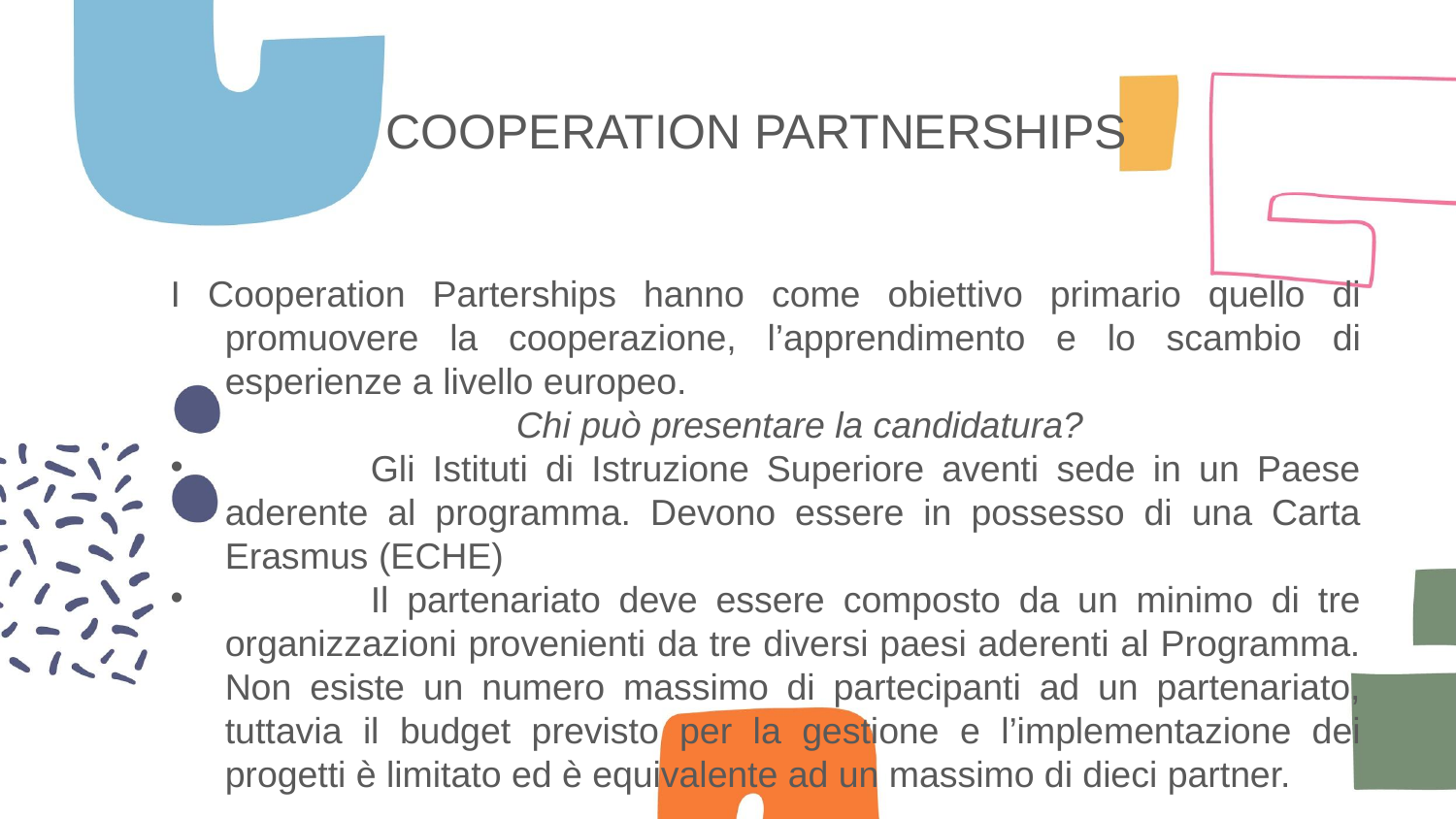

# COOPERATION PARTNERSHIPS
I Cooperation Parterships hanno come obiettivo primario quello di promuovere la cooperazione, l’apprendimento e lo scambio di esperienze a livello europeo.
			Chi può presentare la candidatura?
	Gli Istituti di Istruzione Superiore aventi sede in un Paese aderente al programma. Devono essere in possesso di una Carta Erasmus (ECHE)
	Il partenariato deve essere composto da un minimo di tre organizzazioni provenienti da tre diversi paesi aderenti al Programma. Non esiste un numero massimo di partecipanti ad un partenariato, tuttavia il budget previsto per la gestione e l’implementazione dei progetti è limitato ed è equivalente ad un massimo di dieci partner.